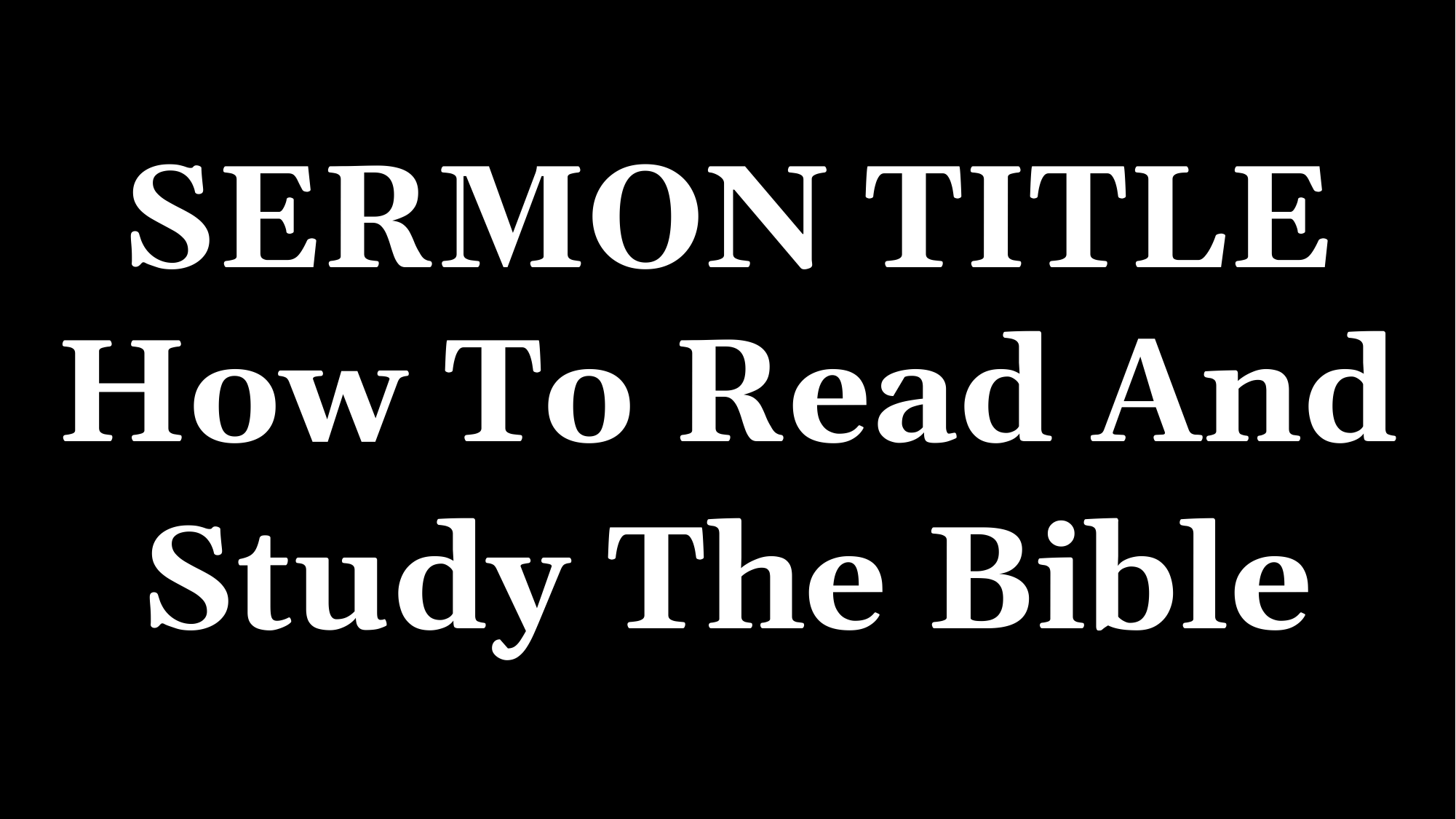

SERMON TITLE
How To Read And
Study The Bible